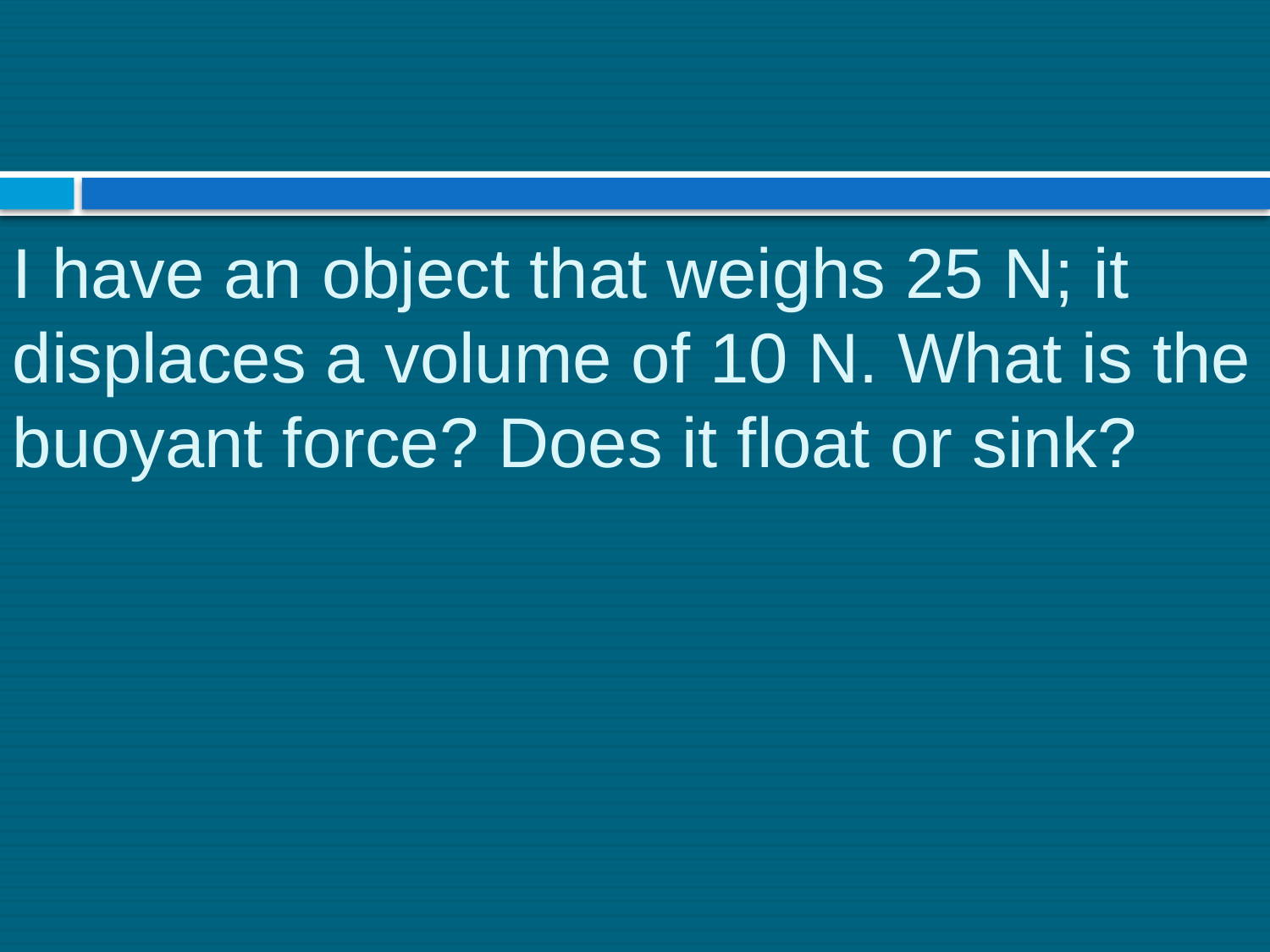

# I have an object that weighs 25 N; it displaces a volume of 10 N. What is the buoyant force? Does it float or sink?